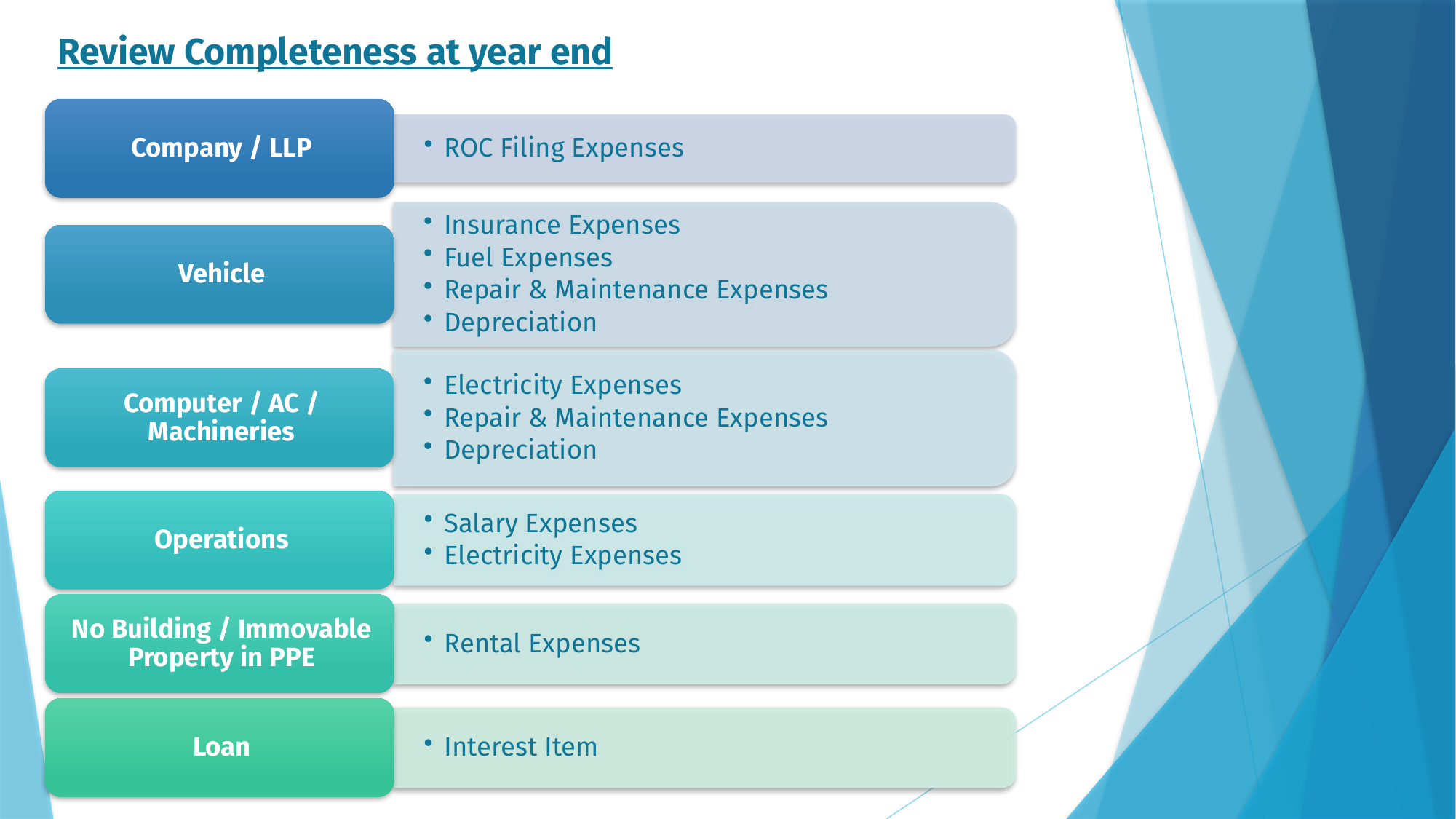

# Review Completeness at year end
ROC Filing Expenses
Company / LLP
Insurance Expenses
Fuel Expenses
Repair & Maintenance Expenses
Depreciation
Vehicle
Electricity Expenses
Repair & Maintenance Expenses
Depreciation
Computer / AC / Machineries
Salary Expenses
Electricity Expenses
Operations
Rental Expenses
No Building / Immovable Property in PPE
Interest Item
Loan